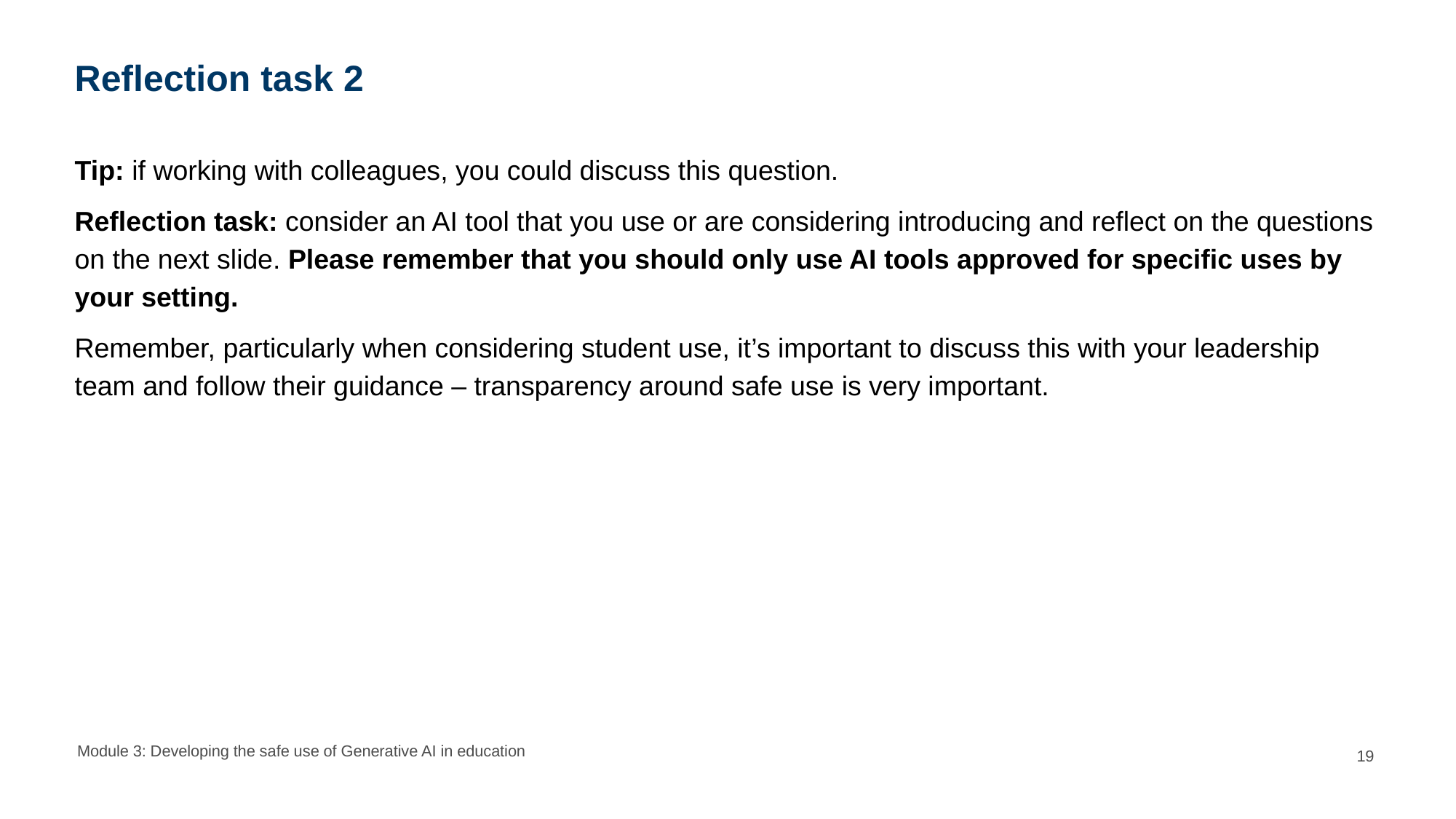

# Reflection task 2
Tip: if working with colleagues, you could discuss this question.
Reflection task: consider an AI tool that you use or are considering introducing and reflect on the questions on the next slide. Please remember that you should only use AI tools approved for specific uses by your setting.
Remember, particularly when considering student use, it’s important to discuss this with your leadership team and follow their guidance – transparency around safe use is very important.

Module 3: Developing the safe use of Generative AI in education
19